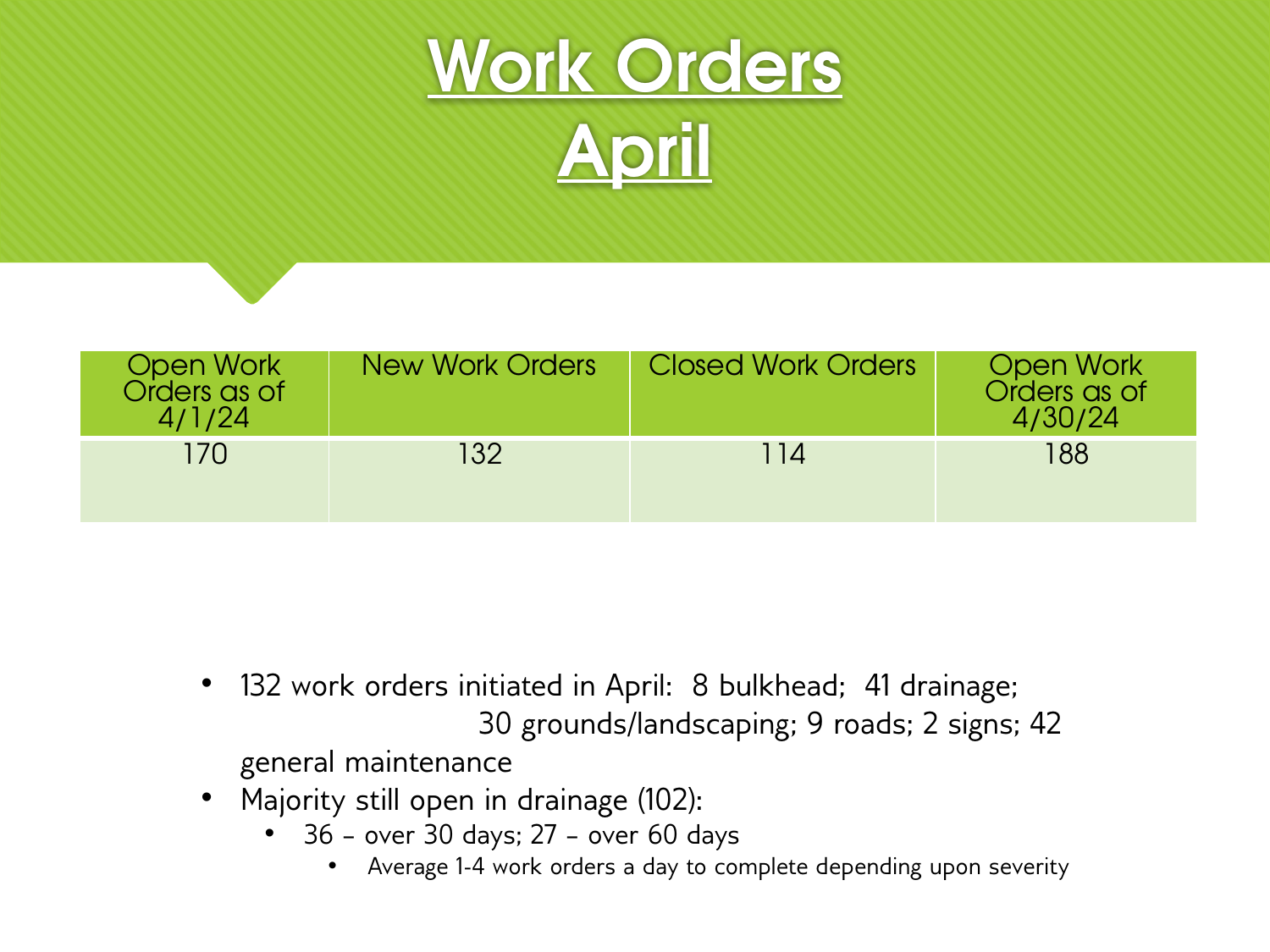

# Work Orders April
| Open Work Orders as of 4/1/24 | New Work Orders | Closed Work Orders | Open Work Orders as of 4/30/24 |
| --- | --- | --- | --- |
| 170 | 132 | 114 | 188 |
132 work orders initiated in April:  8 bulkhead;  41 drainage;                                       30 grounds/landscaping; 9 roads; 2 signs; 42 general maintenance
Majority still open in drainage (102):
36 – over 30 days; 27 – over 60 days
Average 1-4 work orders a day to complete depending upon severity